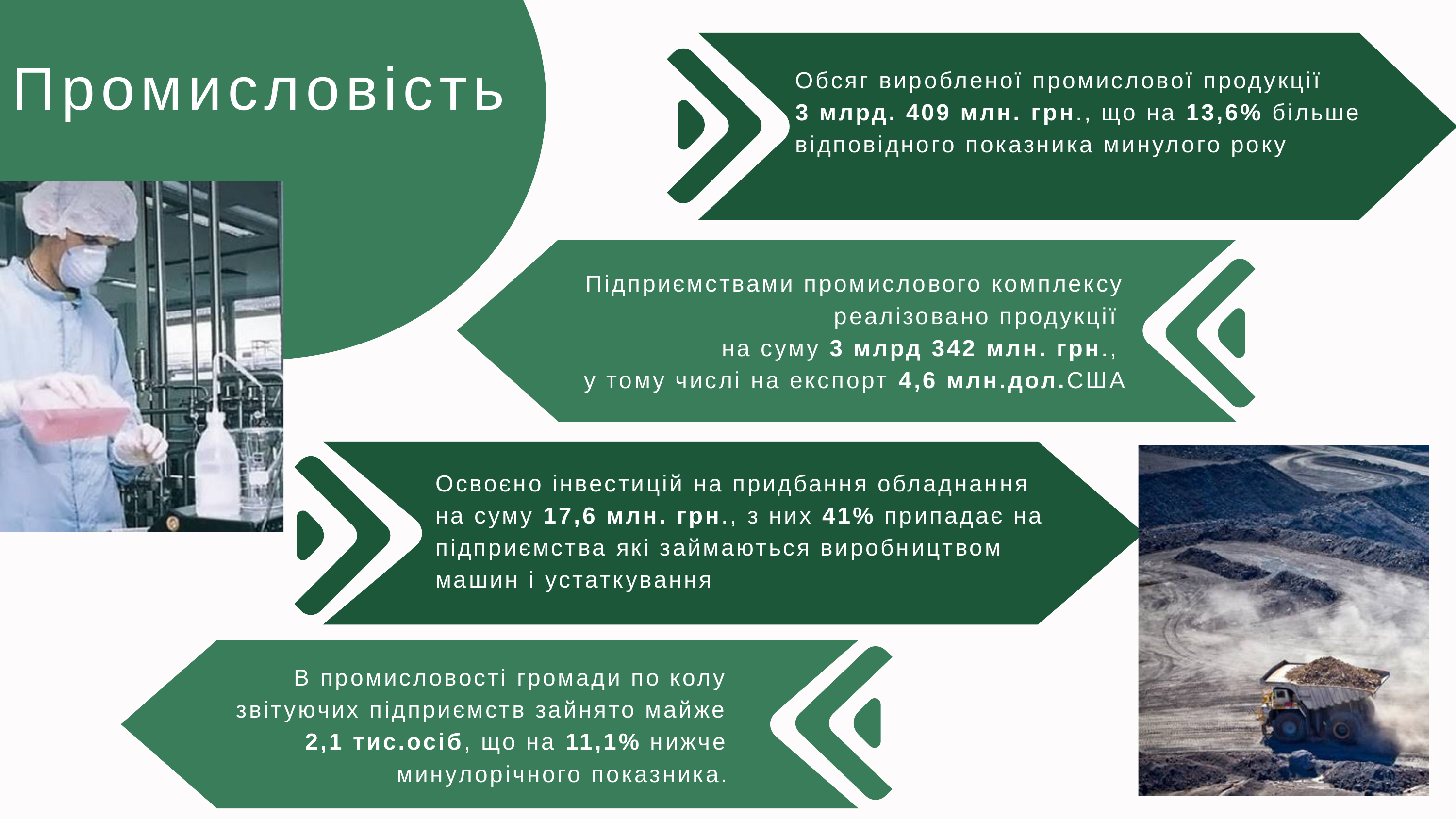

Промисловість

Обсяг виробленої промислової продукції
3 млрд. 409 млн. грн., що на 13,6% більше відповідного показника минулого року

Підприємствами промислового комплексу реалізовано продукції
на суму 3 млрд 342 млн. грн.,
у тому числі на експорт 4,6 млн.дол.США

Освоєно інвестицій на придбання обладнання на суму 17,6 млн. грн., з них 41% припадає на підприємства які займаються виробництвом машин і устаткування

В промисловості громади по колу звітуючих підприємств зайнято майже 2,1 тис.осіб, що на 11,1% нижче минулорічного показника.